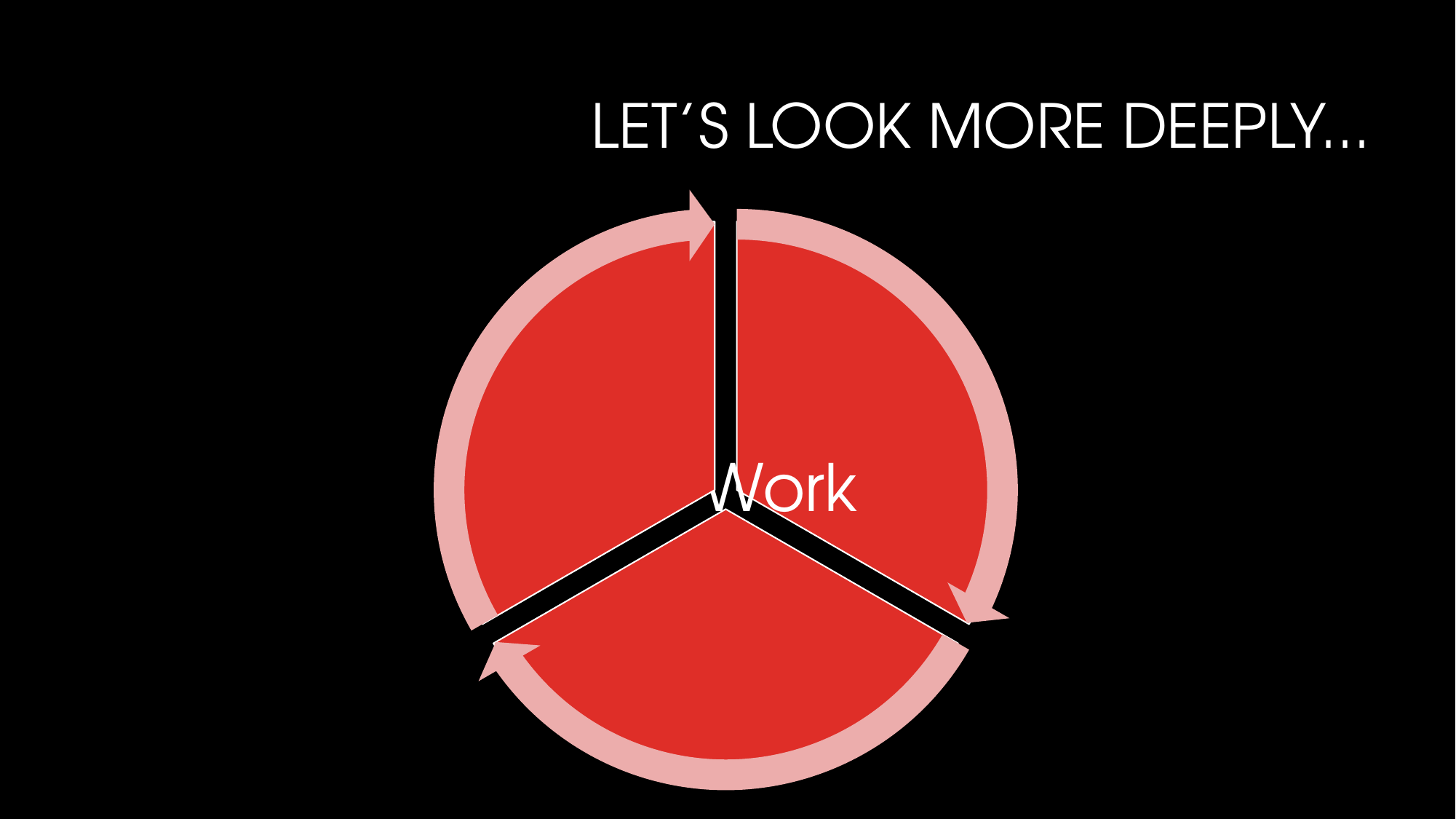

# Let’s Look more deeply...
At Work